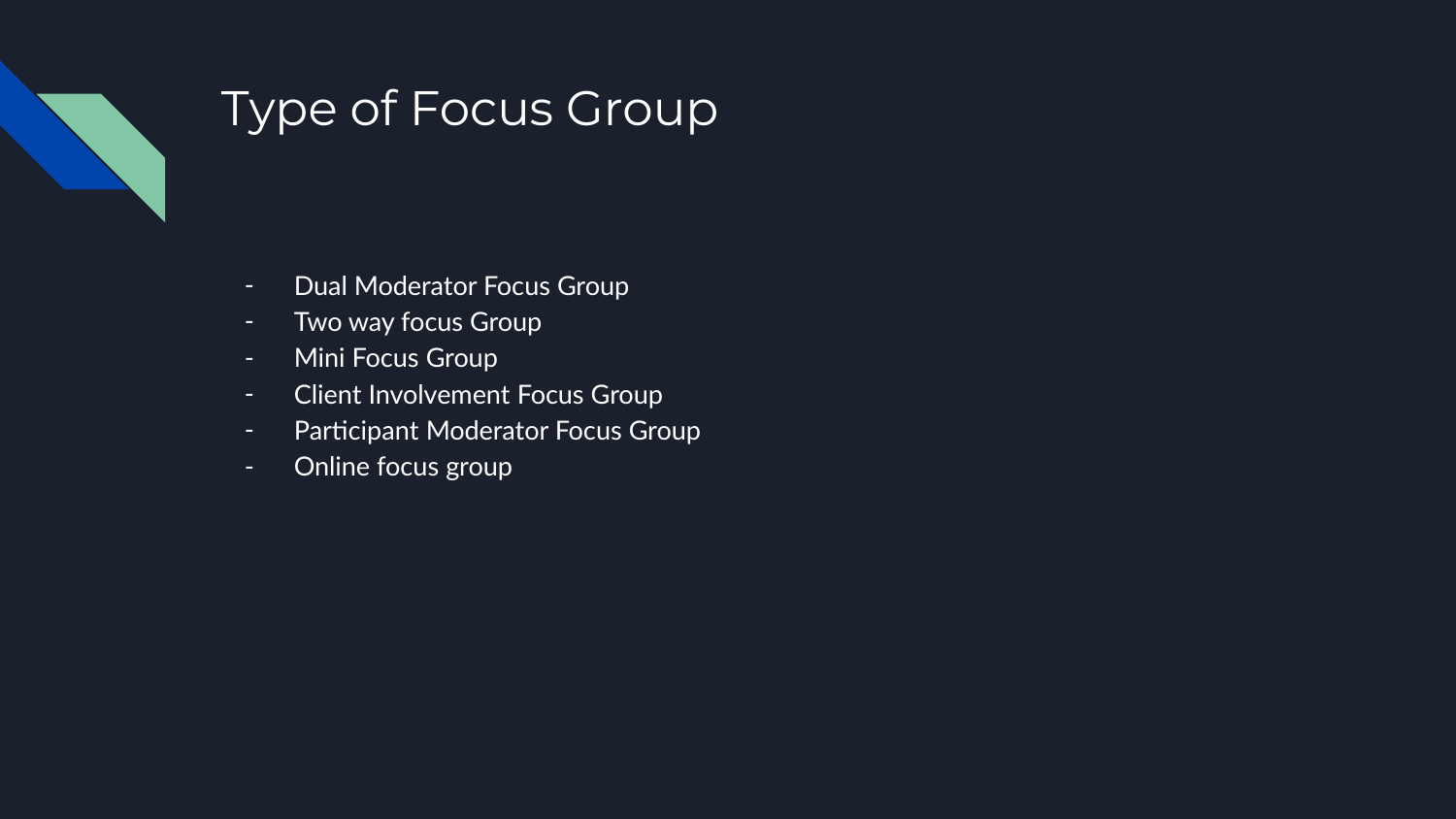

# Type of Focus Group
Dual Moderator Focus Group
Two way focus Group
Mini Focus Group
Client Involvement Focus Group
Participant Moderator Focus Group
Online focus group